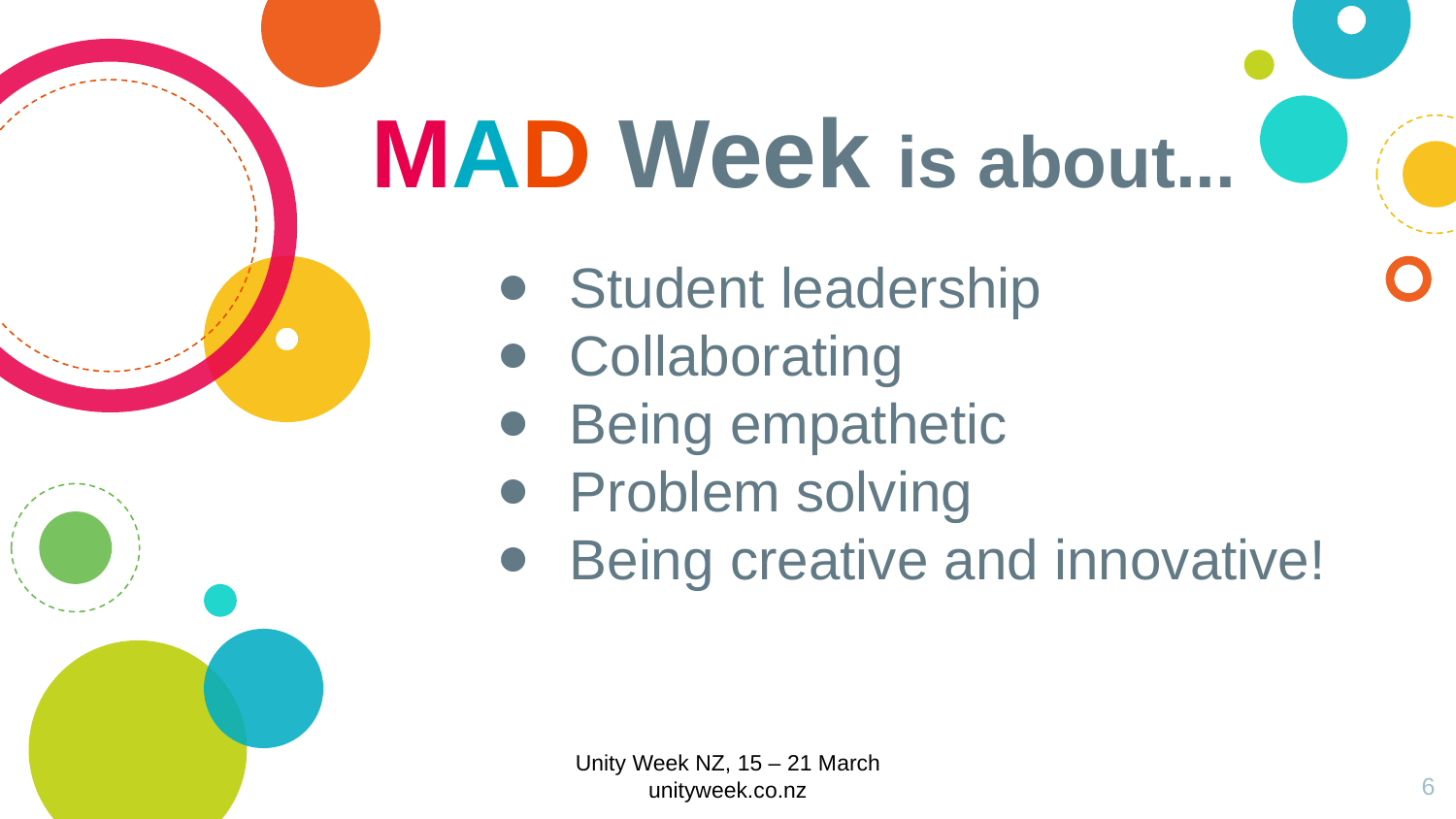

# MAD Week is about...

Student leadership
Collaborating
Being empathetic
Problem solving
Being creative and innovative!
Unity Week NZ, 15 – 21 March
unityweek.co.nz
6